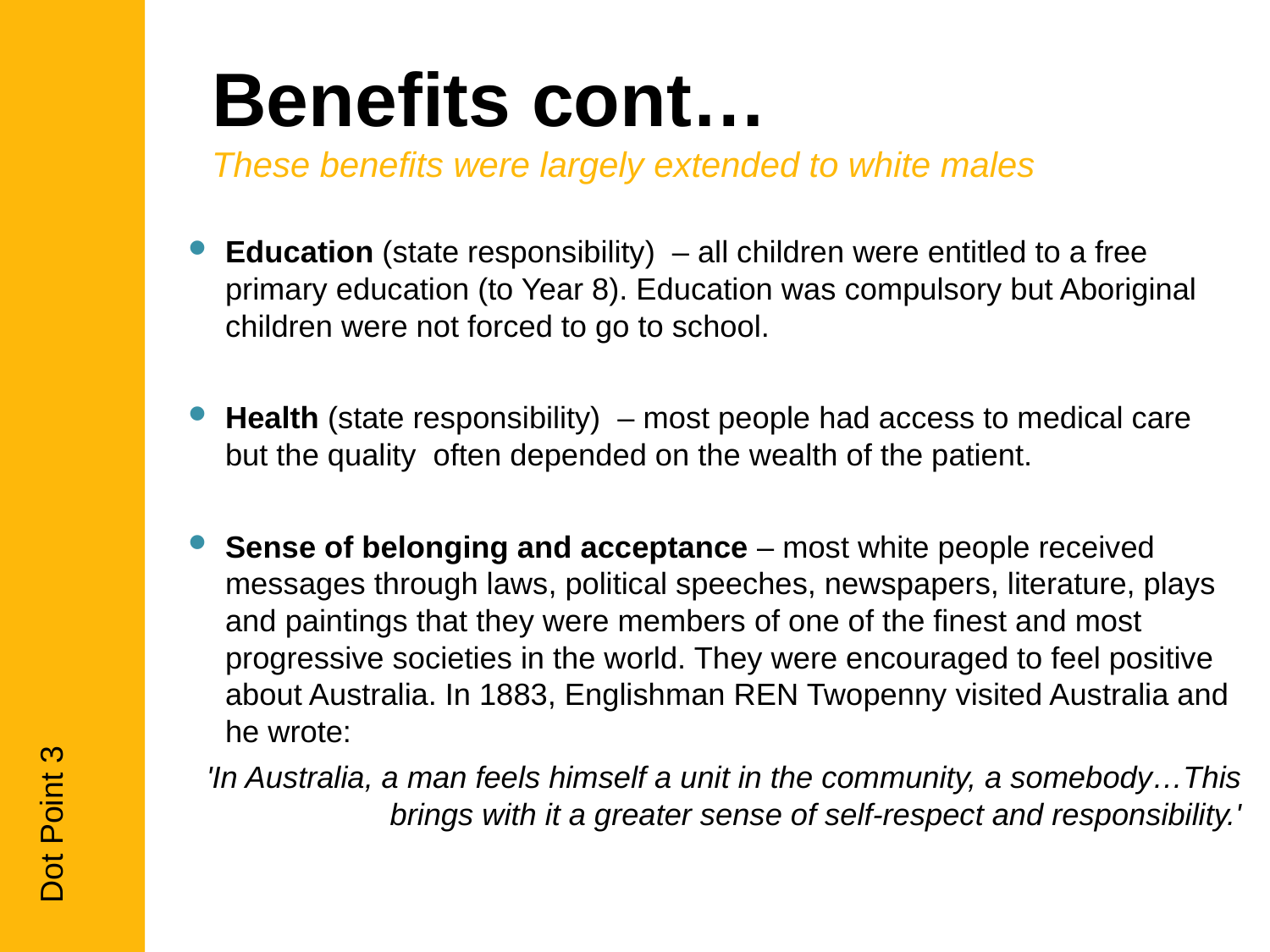

# Benefits cont… These benefits were largely extended to white males
Education (state responsibility)  – all children were entitled to a free primary education (to Year 8). Education was compulsory but Aboriginal children were not forced to go to school.

Health (state responsibility)  – most people had access to medical care but the quality  often depended on the wealth of the patient.

Sense of belonging and acceptance – most white people received messages through laws, political speeches, newspapers, literature, plays and paintings that they were members of one of the finest and most progressive societies in the world. They were encouraged to feel positive about Australia. In 1883, Englishman REN Twopenny visited Australia and he wrote:
'In Australia, a man feels himself a unit in the community, a somebody…This brings with it a greater sense of self-respect and responsibility.'

Dot Point 3